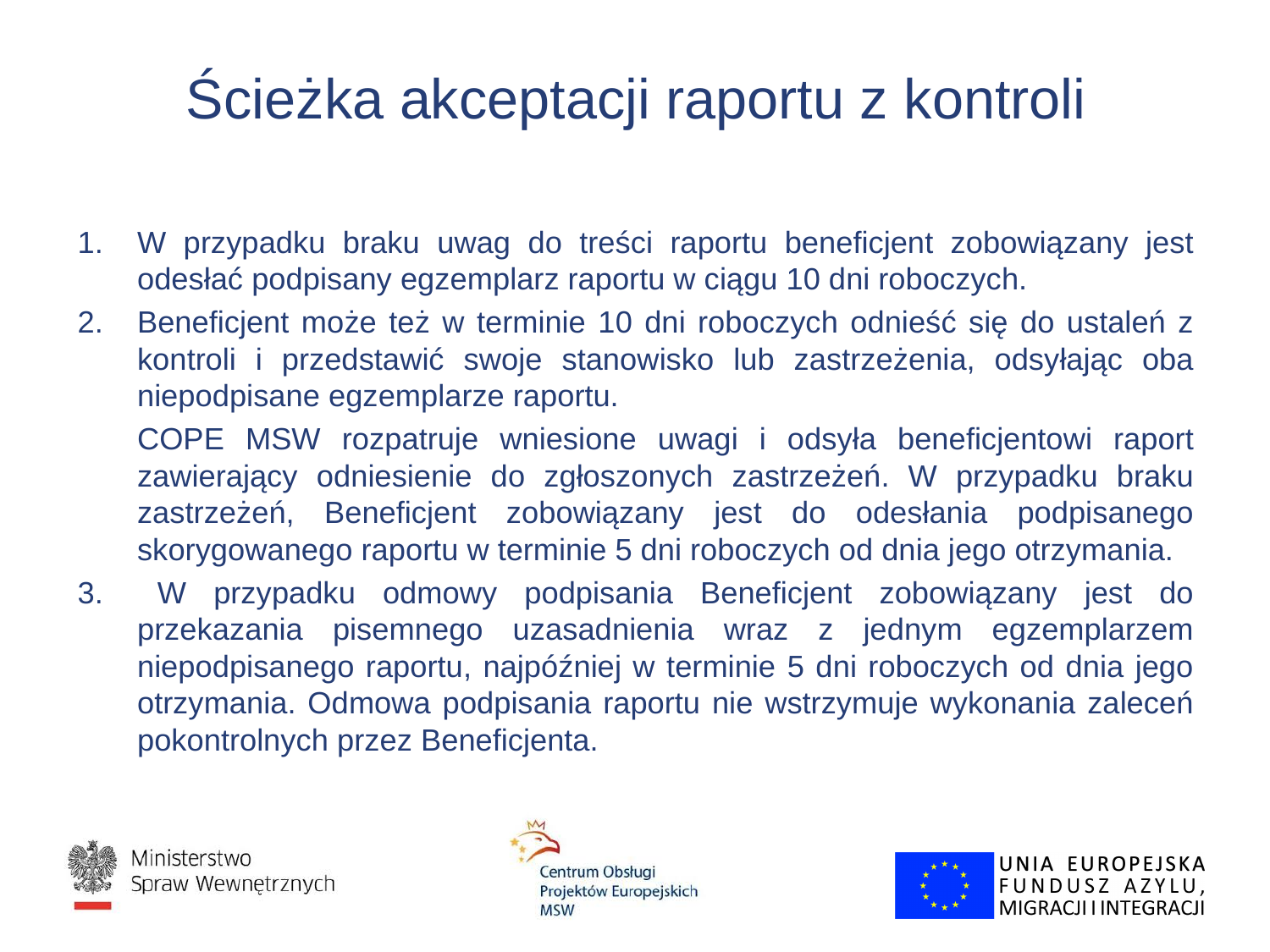

# Ścieżka akceptacji raportu z kontroli
W przypadku braku uwag do treści raportu beneficjent zobowiązany jest odesłać podpisany egzemplarz raportu w ciągu 10 dni roboczych.
Beneficjent może też w terminie 10 dni roboczych odnieść się do ustaleń z kontroli i przedstawić swoje stanowisko lub zastrzeżenia, odsyłając oba niepodpisane egzemplarze raportu.
	COPE MSW rozpatruje wniesione uwagi i odsyła beneficjentowi raport zawierający odniesienie do zgłoszonych zastrzeżeń. W przypadku braku zastrzeżeń, Beneficjent zobowiązany jest do odesłania podpisanego skorygowanego raportu w terminie 5 dni roboczych od dnia jego otrzymania.
3.  W przypadku odmowy podpisania Beneficjent zobowiązany jest do przekazania pisemnego uzasadnienia wraz z jednym egzemplarzem niepodpisanego raportu, najpóźniej w terminie 5 dni roboczych od dnia jego otrzymania. Odmowa podpisania raportu nie wstrzymuje wykonania zaleceń pokontrolnych przez Beneficjenta.